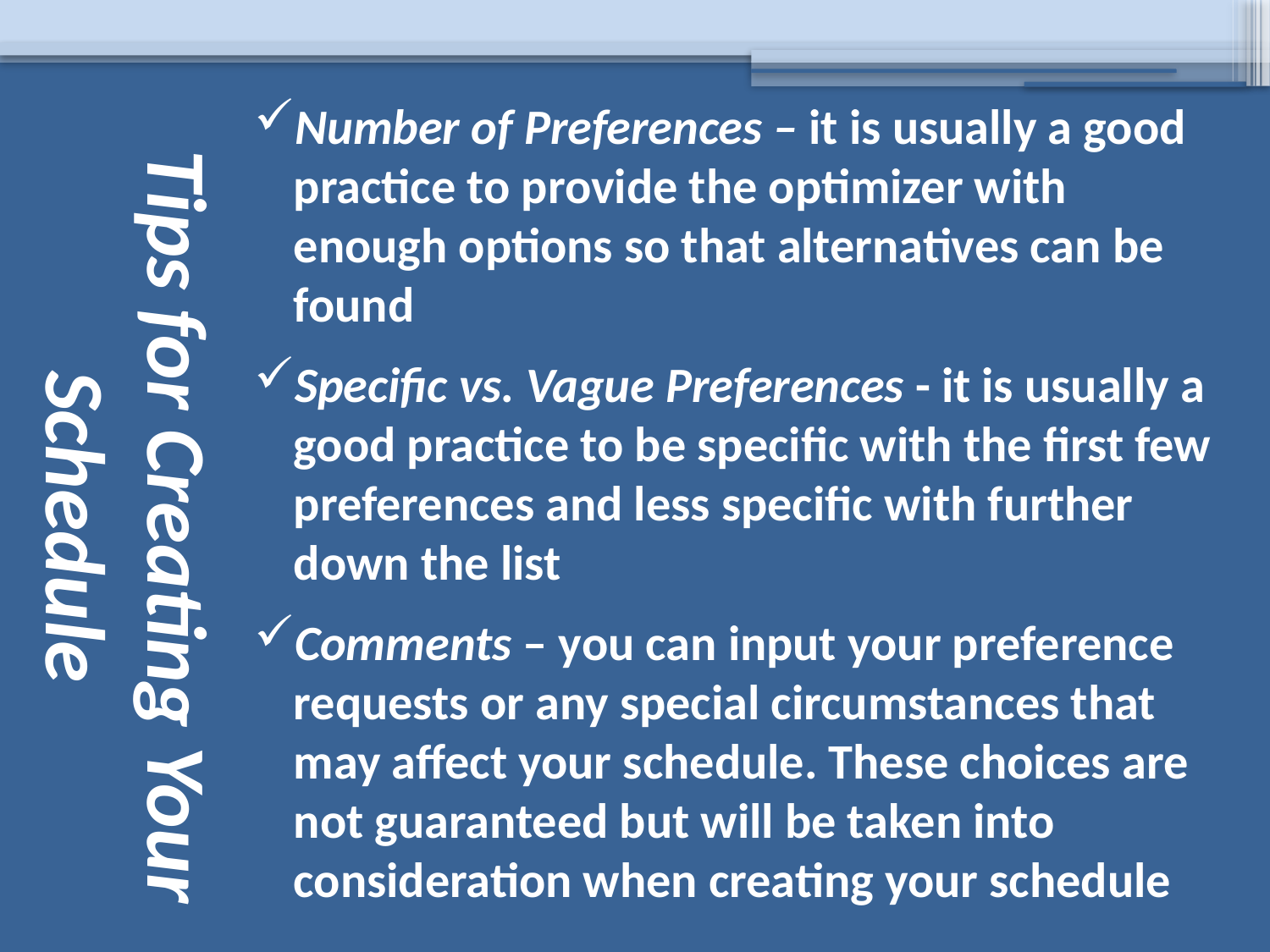

# Tips for Creating Your Schedule
Number of Preferences – it is usually a good practice to provide the optimizer with enough options so that alternatives can be found

Specific vs. Vague Preferences - it is usually a good practice to be specific with the first few preferences and less specific with further down the list

Comments – you can input your preference requests or any special circumstances that may affect your schedule. These choices are not guaranteed but will be taken into consideration when creating your schedule